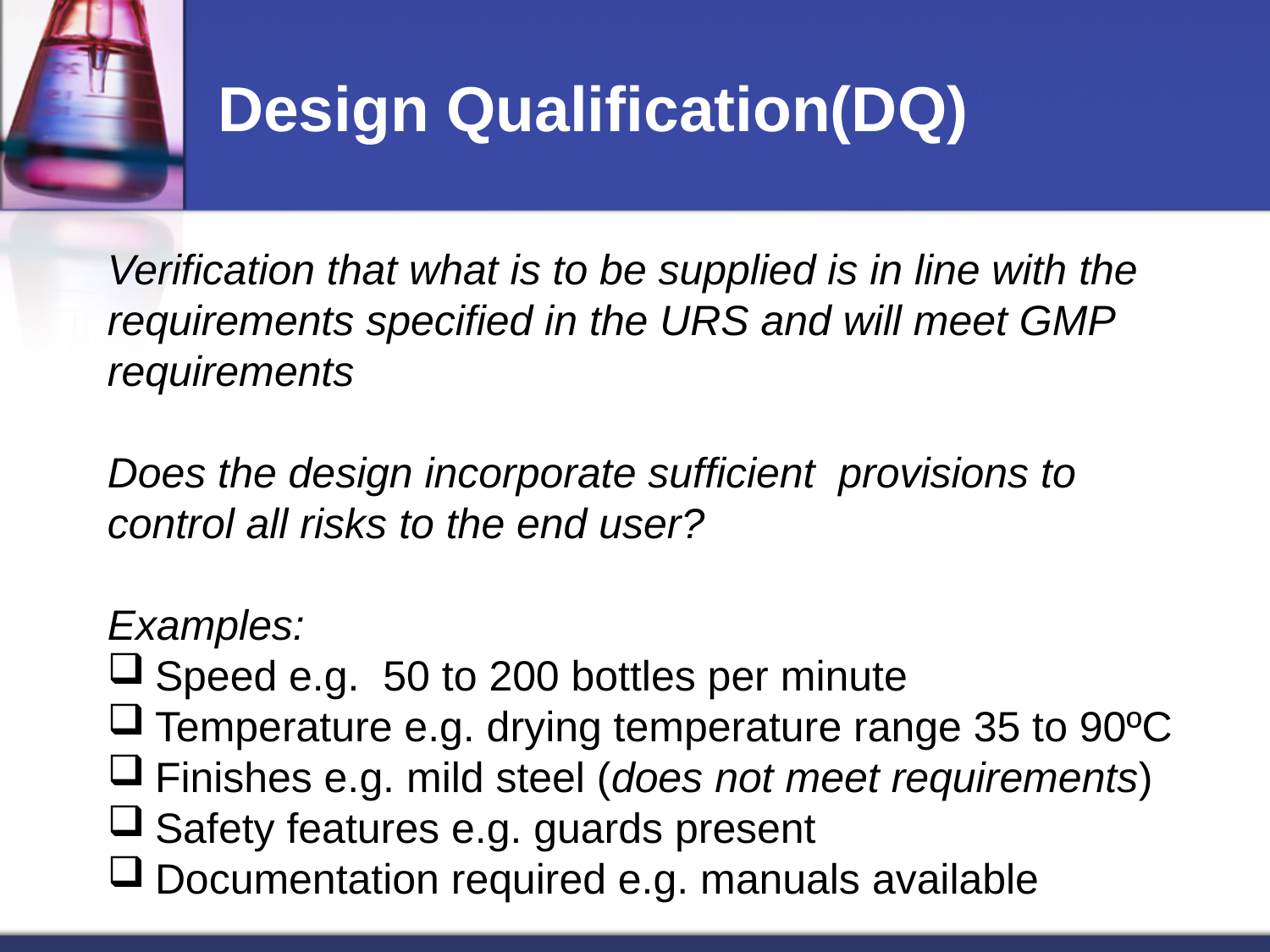

# Design Qualification(DQ)
Verification that what is to be supplied is in line with the requirements specified in the URS and will meet GMP requirements

Does the design incorporate sufficient  provisions to control all risks to the end user?

Examples:
Speed e.g.  50 to 200 bottles per minute
Temperature e.g. drying temperature range 35 to 90ºC
Finishes e.g. mild steel (does not meet requirements)
Safety features e.g. guards present
Documentation required e.g. manuals available